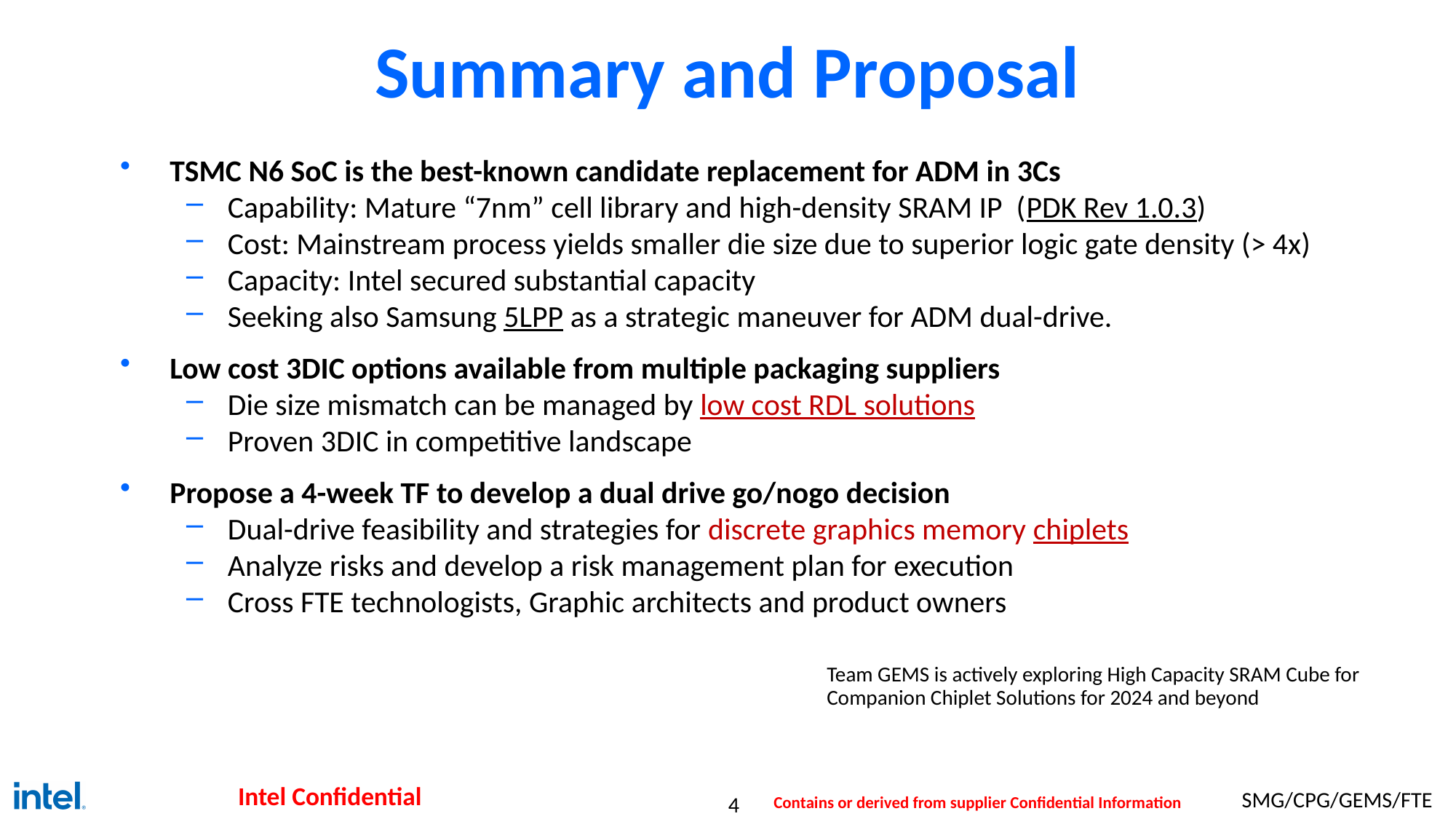

# Summary and Proposal
TSMC N6 SoC is the best-known candidate replacement for ADM in 3Cs
Capability: Mature “7nm” cell library and high-density SRAM IP  (PDK Rev 1.0.3)
Cost: Mainstream process yields smaller die size due to superior logic gate density (> 4x)
Capacity: Intel secured substantial capacity
Seeking also Samsung 5LPP as a strategic maneuver for ADM dual-drive.
Low cost 3DIC options available from multiple packaging suppliers
Die size mismatch can be managed by low cost RDL solutions
Proven 3DIC in competitive landscape
Propose a 4-week TF to develop a dual drive go/nogo decision
Dual-drive feasibility and strategies for discrete graphics memory chiplets
Analyze risks and develop a risk management plan for execution
Cross FTE technologists, Graphic architects and product owners
Team GEMS is actively exploring High Capacity SRAM Cube for
Companion Chiplet Solutions for 2024 and beyond